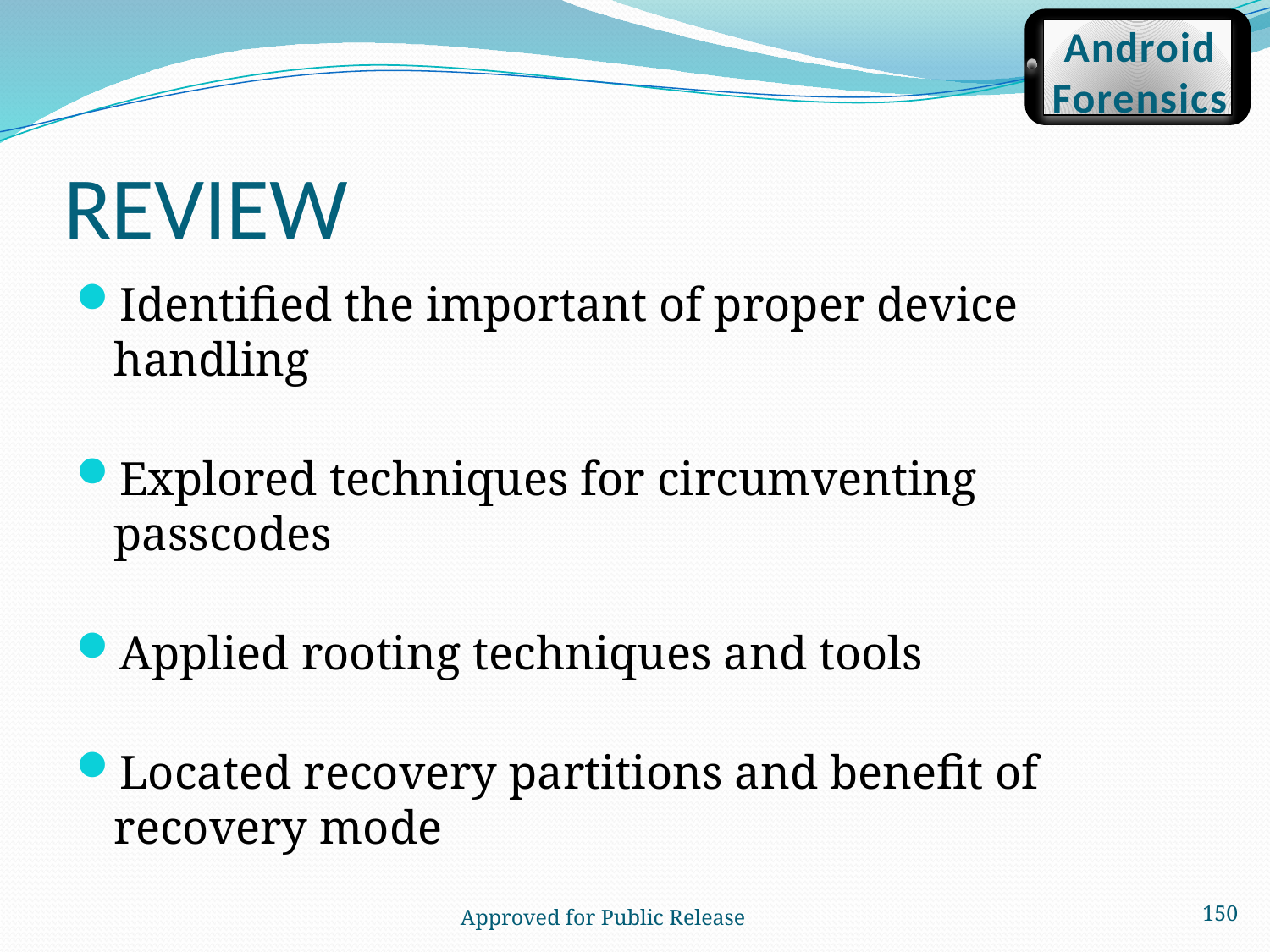

Android
Forensics

# REVIEW
Identified the important of proper device handling
Explored techniques for circumventing passcodes
Applied rooting techniques and tools
Located recovery partitions and benefit of recovery mode
150

 Approved for Public Release